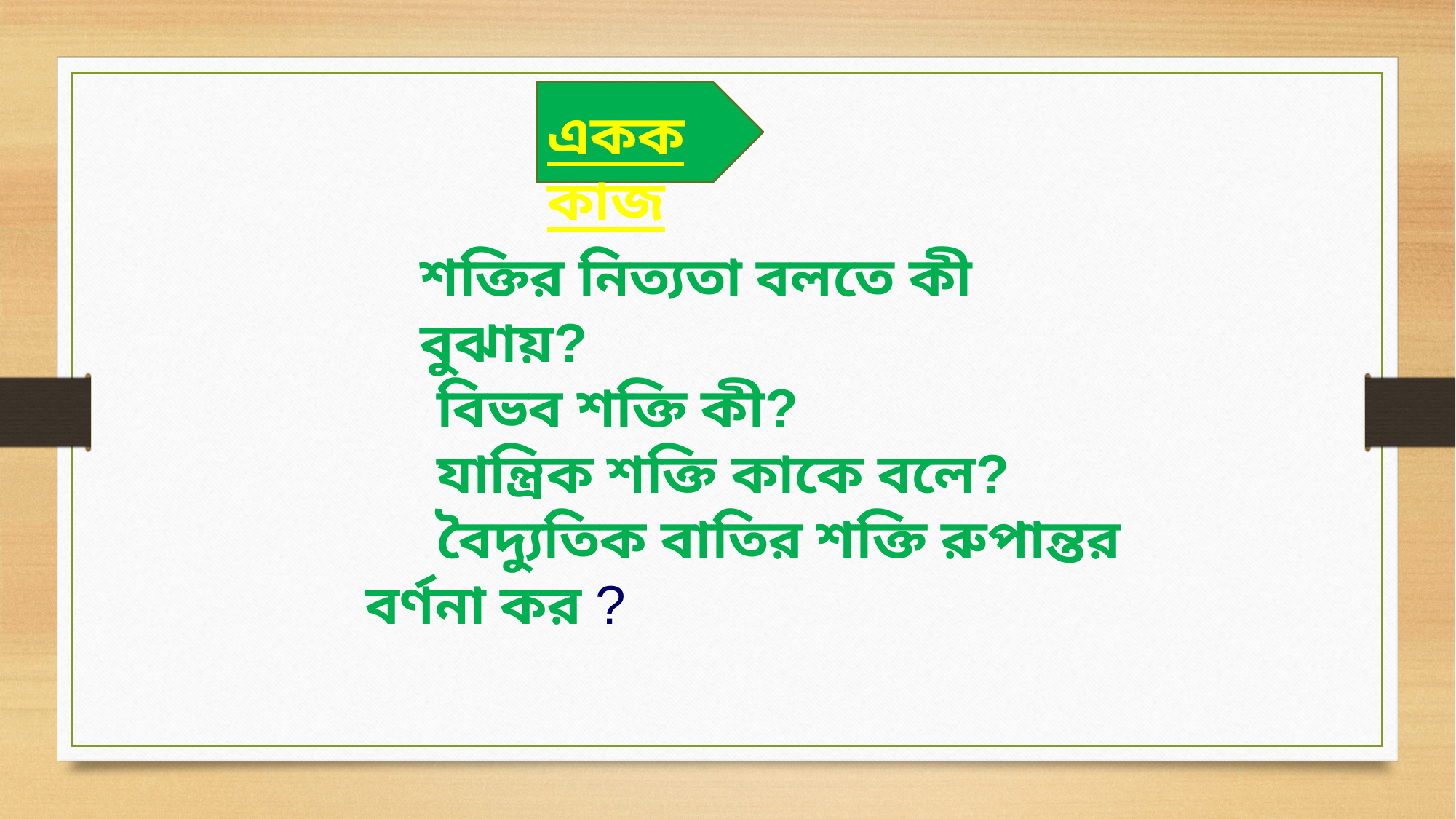

একক কাজ
শক্তির নিত্যতা বলতে কী বুঝায়?
     বিভব শক্তি কী?
     যান্ত্রিক শক্তি কাকে বলে?
     বৈদ্যুতিক বাতির শক্তি রুপান্তর বর্ণনা কর ?